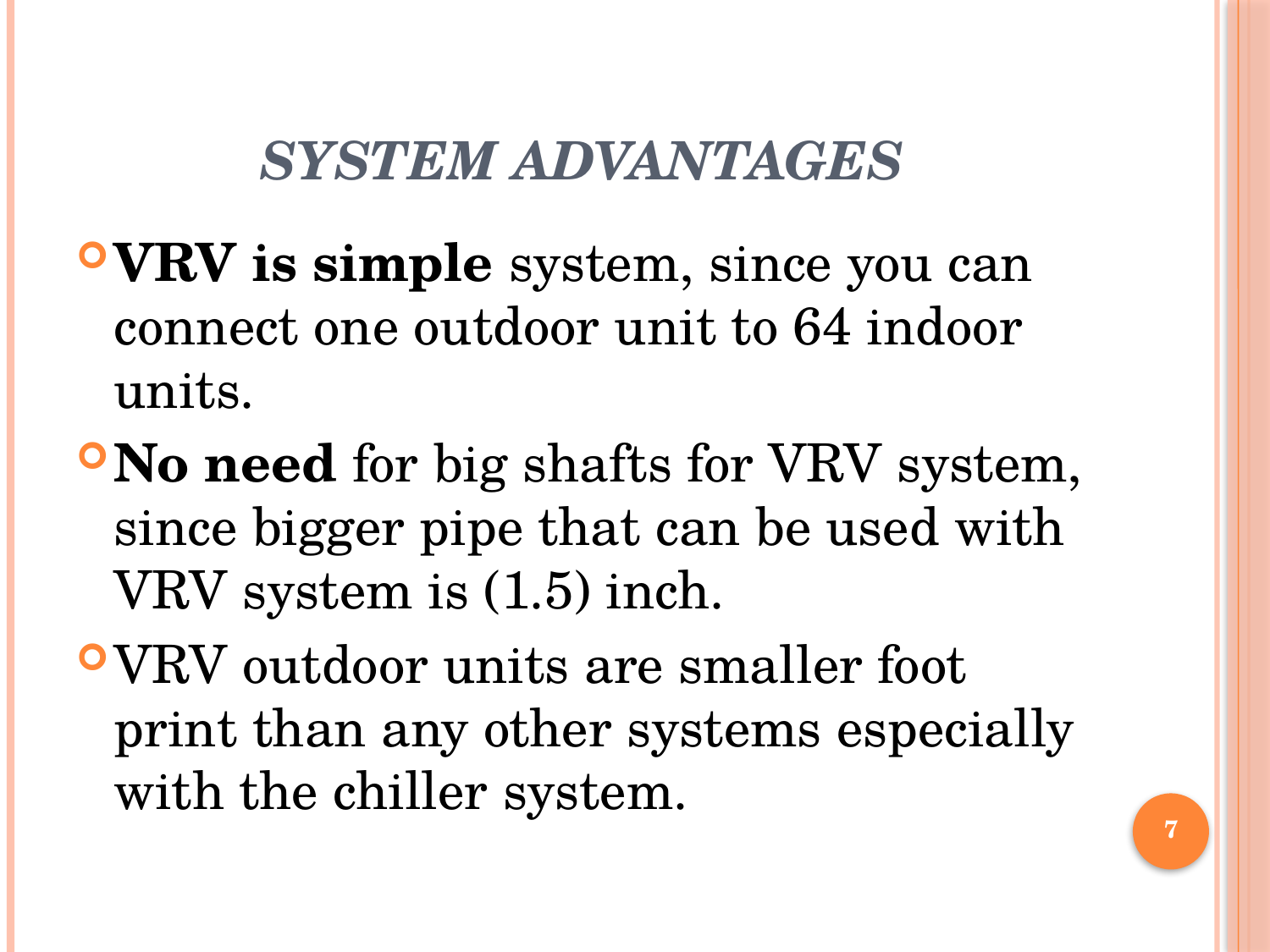

# system advantages
VRV is simple system, since you can connect one outdoor unit to 64 indoor units.
No need for big shafts for VRV system, since bigger pipe that can be used with VRV system is (1.5) inch.
VRV outdoor units are smaller foot print than any other systems especially with the chiller system.

7